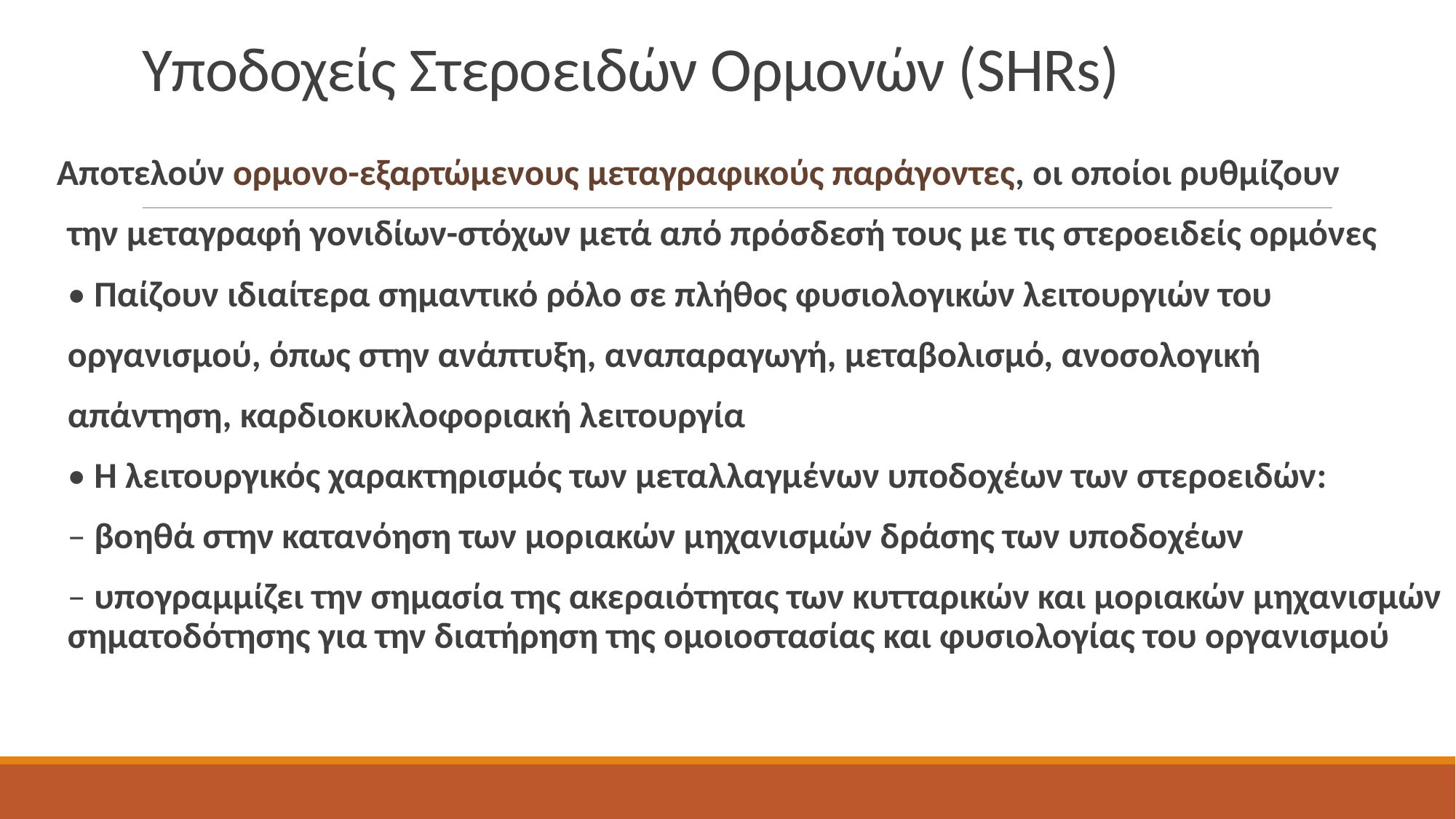

# Υποδοχείς Στεροειδών Ορμονών (SHRs)
Αποτελούν ορμονο-εξαρτώμενους μεταγραφικούς παράγοντες, οι οποίοι ρυθμίζουν
την μεταγραφή γονιδίων-στόχων μετά από πρόσδεσή τους με τις στεροειδείς ορμόνες
• Παίζουν ιδιαίτερα σημαντικό ρόλο σε πλήθος φυσιολογικών λειτουργιών του
οργανισμού, όπως στην ανάπτυξη, αναπαραγωγή, μεταβολισμό, ανοσολογική
απάντηση, καρδιοκυκλοφοριακή λειτουργία
• Η λειτουργικός χαρακτηρισμός των μεταλλαγμένων υποδοχέων των στεροειδών:
– βοηθά στην κατανόηση των μοριακών μηχανισμών δράσης των υποδοχέων
– υπογραμμίζει την σημασία της ακεραιότητας των κυτταρικών και μοριακών μηχανισμών σηματοδότησης για την διατήρηση της ομοιοστασίας και φυσιολογίας του οργανισμού